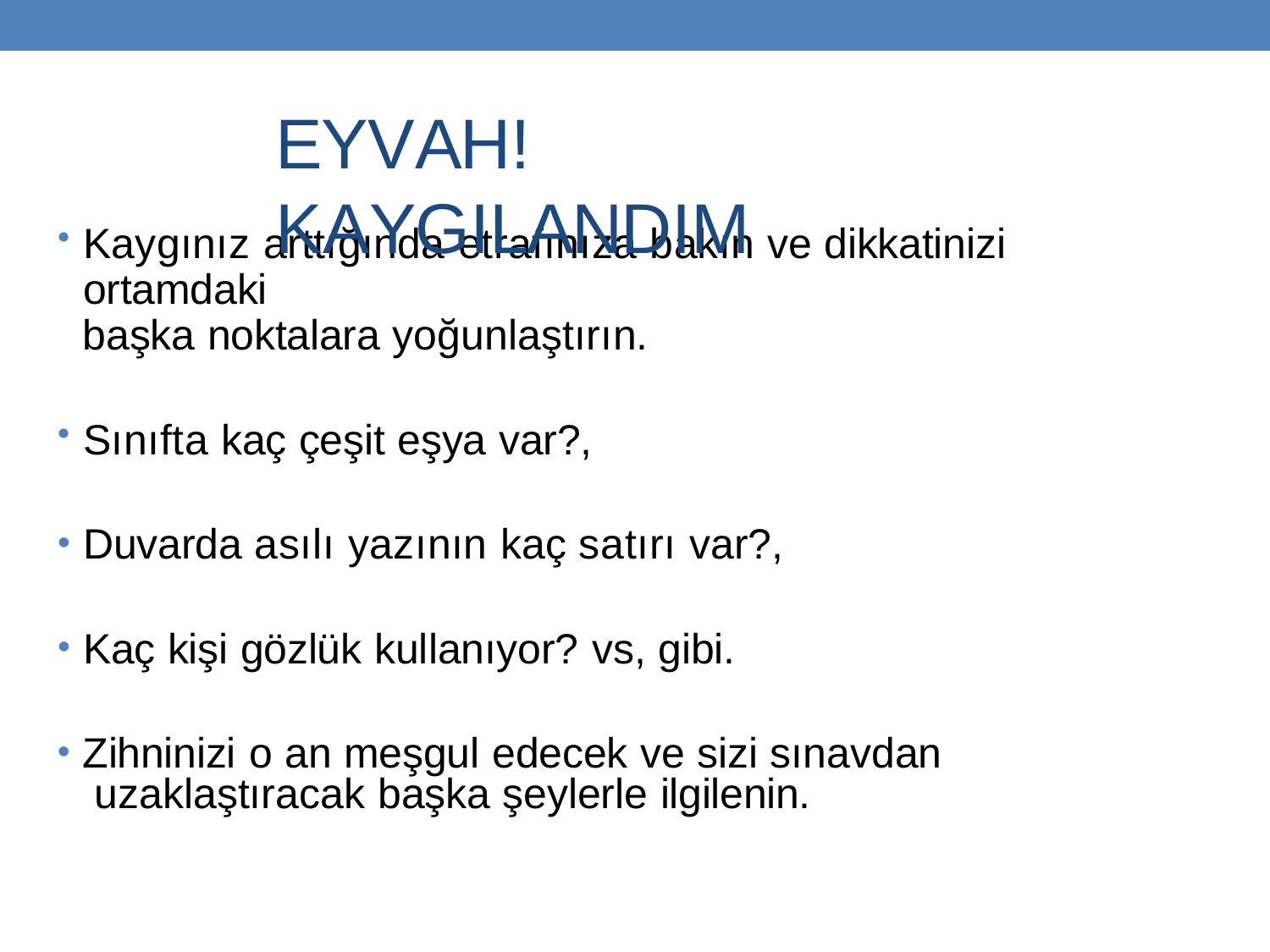

# EYVAH! KAYGILANDIM
Kaygınız arttığında etrafınıza bakın ve dikkatinizi ortamdaki
başka noktalara yoğunlaştırın.

Sınıfta kaç çeşit eşya var?,

Duvarda asılı yazının kaç satırı var?,

Kaç kişi gözlük kullanıyor? vs, gibi.

Zihninizi o an meşgul edecek ve sizi sınavdan  uzaklaştıracak başka şeylerle ilgilenin.